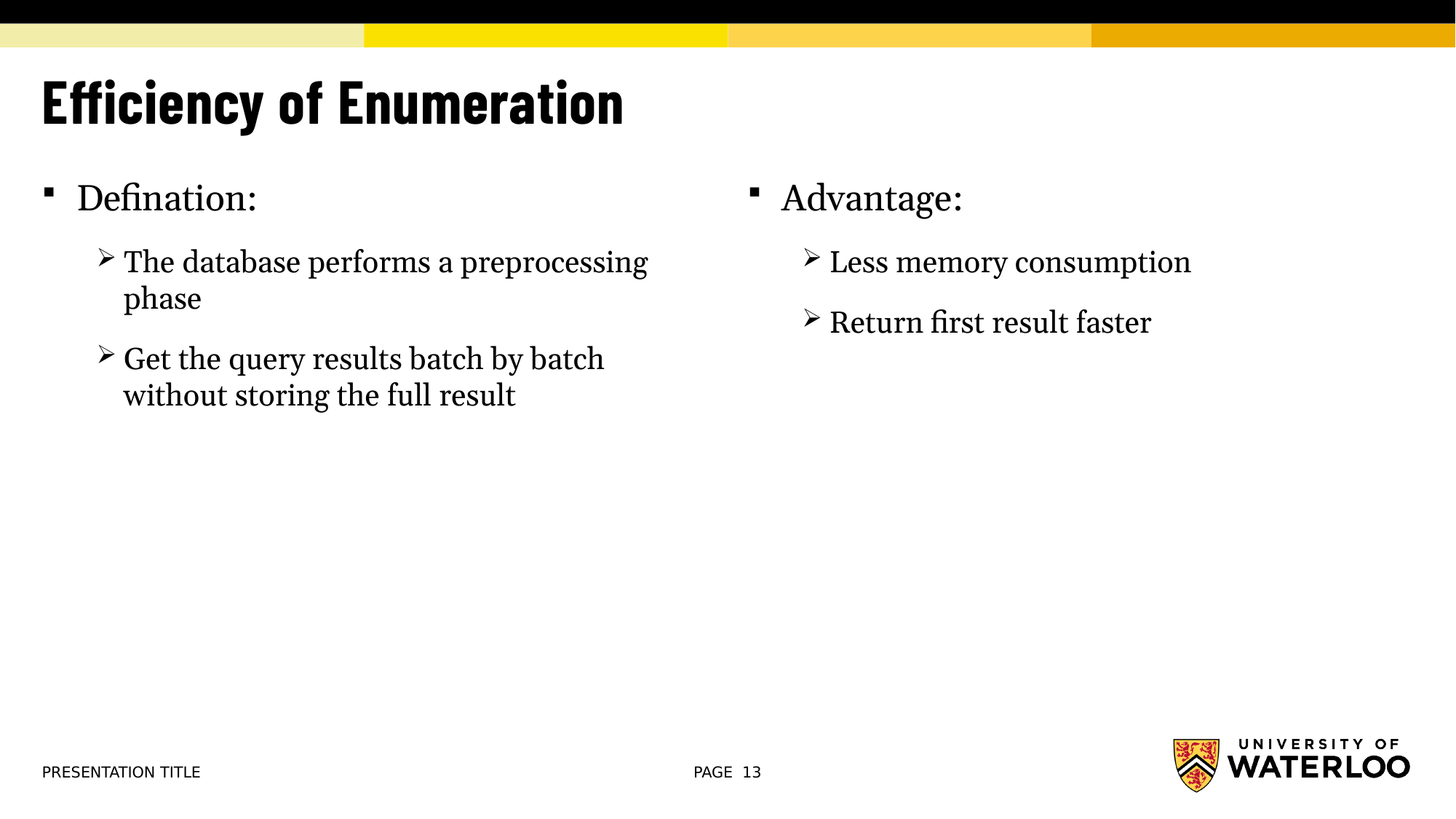

# Efficiency of Enumeration
Defination:
The database performs a preprocessing phase
Get the query results batch by batch without storing the full result
Advantage:
Less memory consumption
Return first result faster
PRESENTATION TITLE
PAGE  13